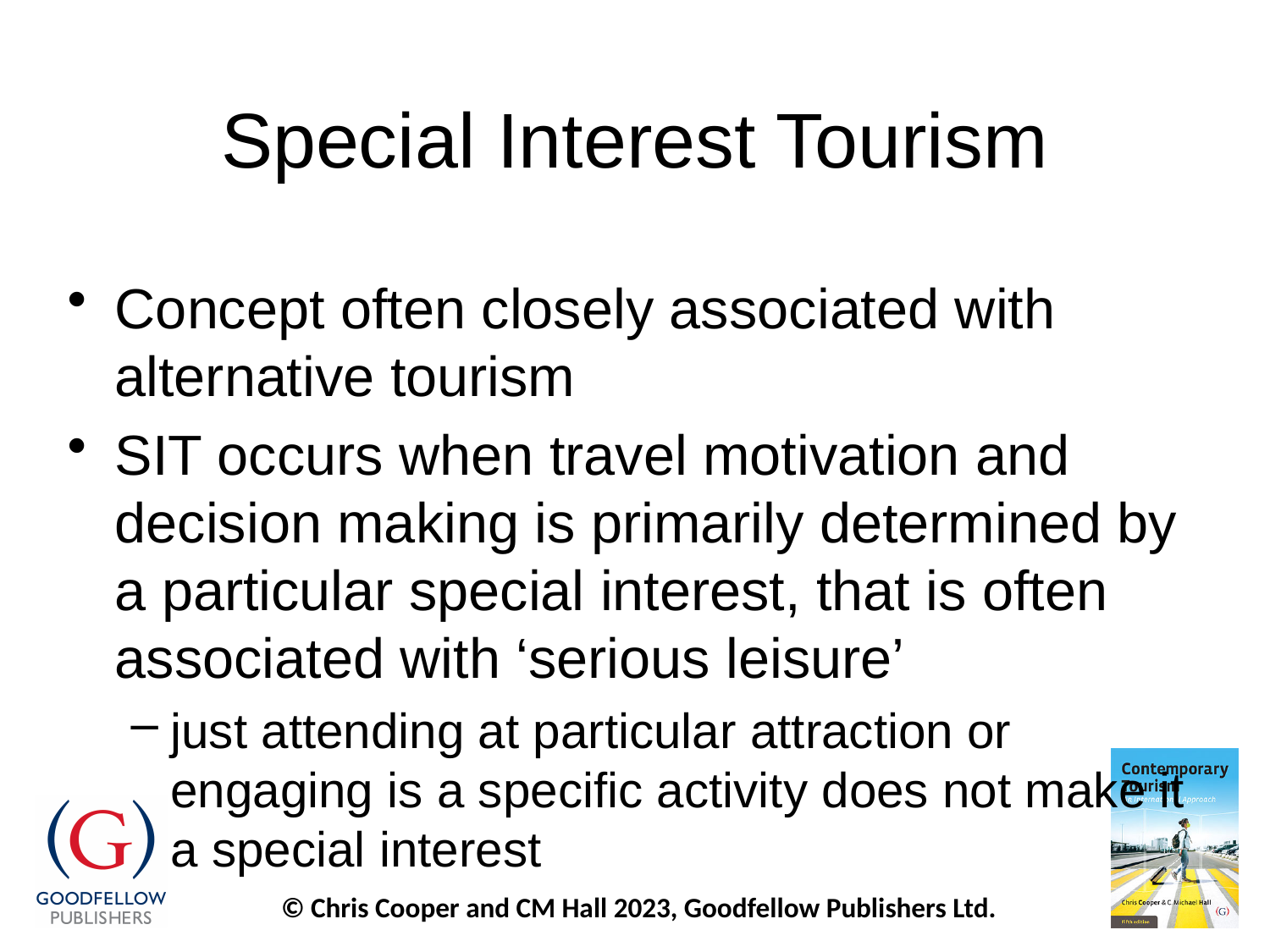

# Special Interest Tourism
Concept often closely associated with alternative tourism
SIT occurs when travel motivation and decision making is primarily determined by a particular special interest, that is often associated with ‘serious leisure’
just attending at particular attraction or engaging is a specific activity does not make it a special interest